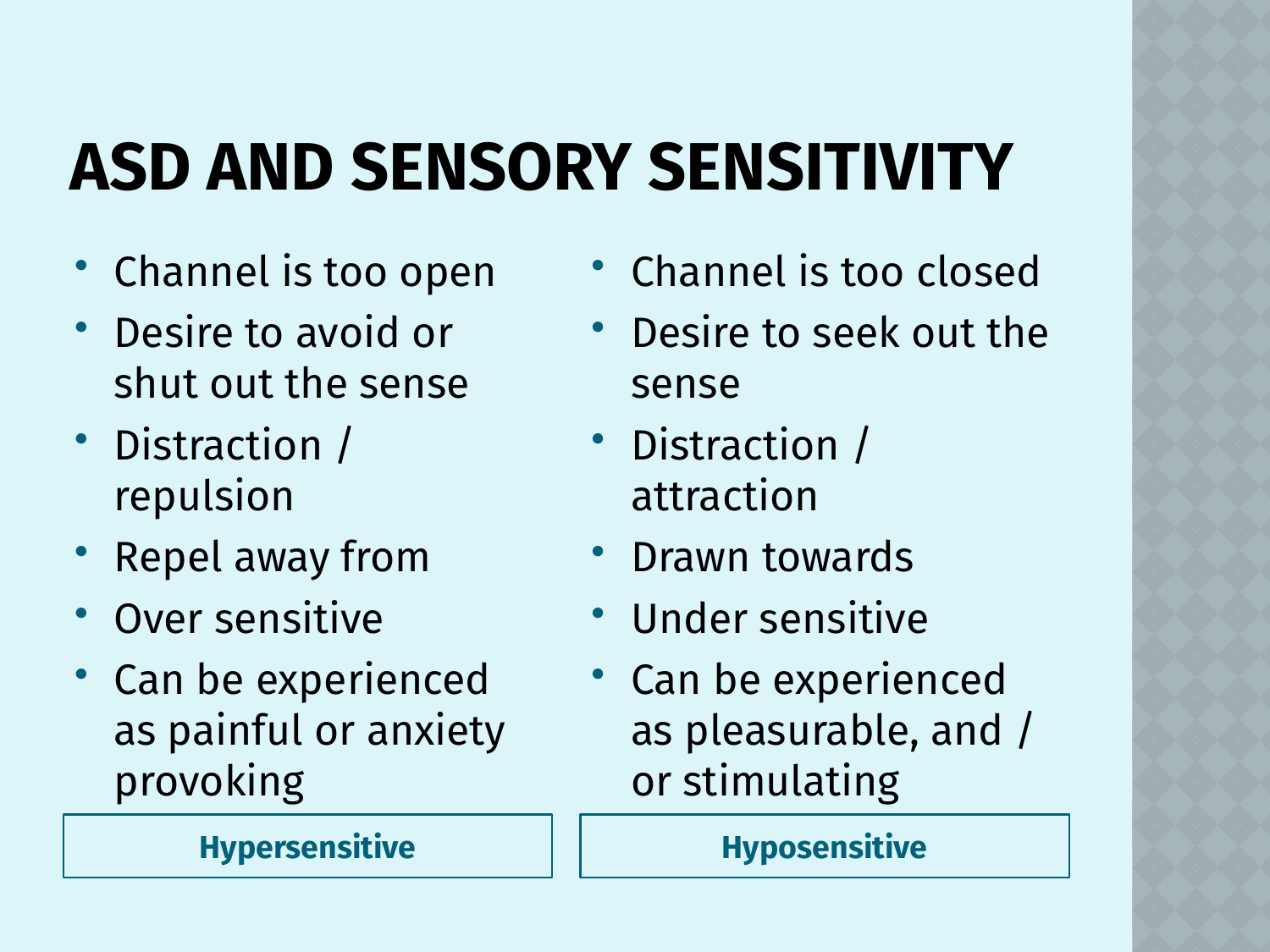

# ASD and Sensory Sensitivity
Channel is too open
Desire to avoid or shut out the sense
Distraction / repulsion
Repel away from
Over sensitive
Can be experienced as painful or anxiety provoking
Channel is too closed
Desire to seek out the sense
Distraction / attraction
Drawn towards
Under sensitive
Can be experienced as pleasurable, and / or stimulating
Hypersensitive
Hyposensitive